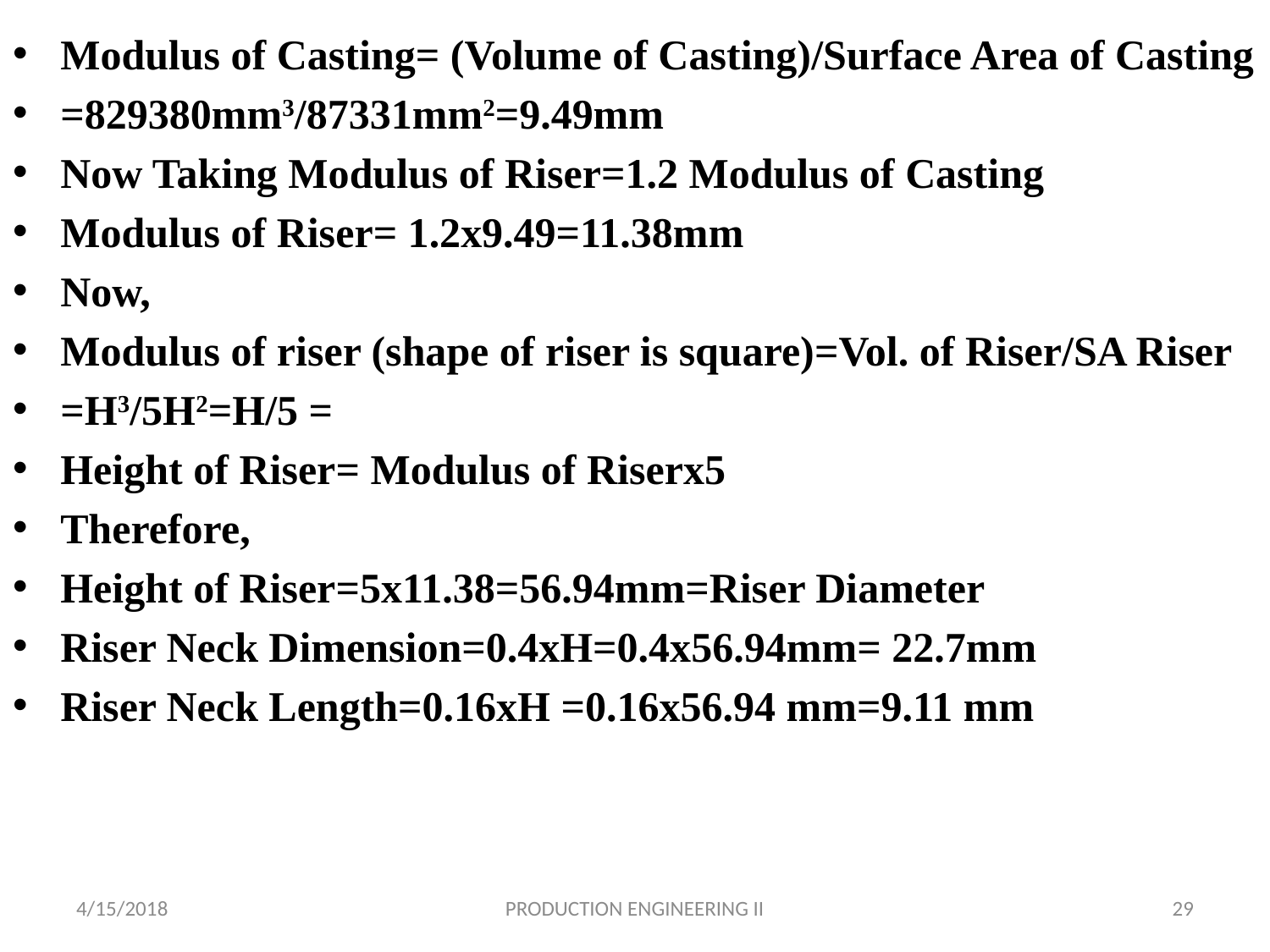

Modulus of Casting= (Volume of Casting)/Surface Area of Casting
=829380mm3/87331mm2=9.49mm
Now Taking Modulus of Riser=1.2 Modulus of Casting
Modulus of Riser= 1.2x9.49=11.38mm
Now,
Modulus of riser (shape of riser is square)=Vol. of Riser/SA Riser
=H3/5H2=H/5 =
Height of Riser= Modulus of Riserx5
Therefore,
Height of Riser=5x11.38=56.94mm=Riser Diameter
Riser Neck Dimension=0.4xH=0.4x56.94mm= 22.7mm
Riser Neck Length=0.16xH =0.16x56.94 mm=9.11 mm

4/15/2018
PRODUCTION ENGINEERING II
29